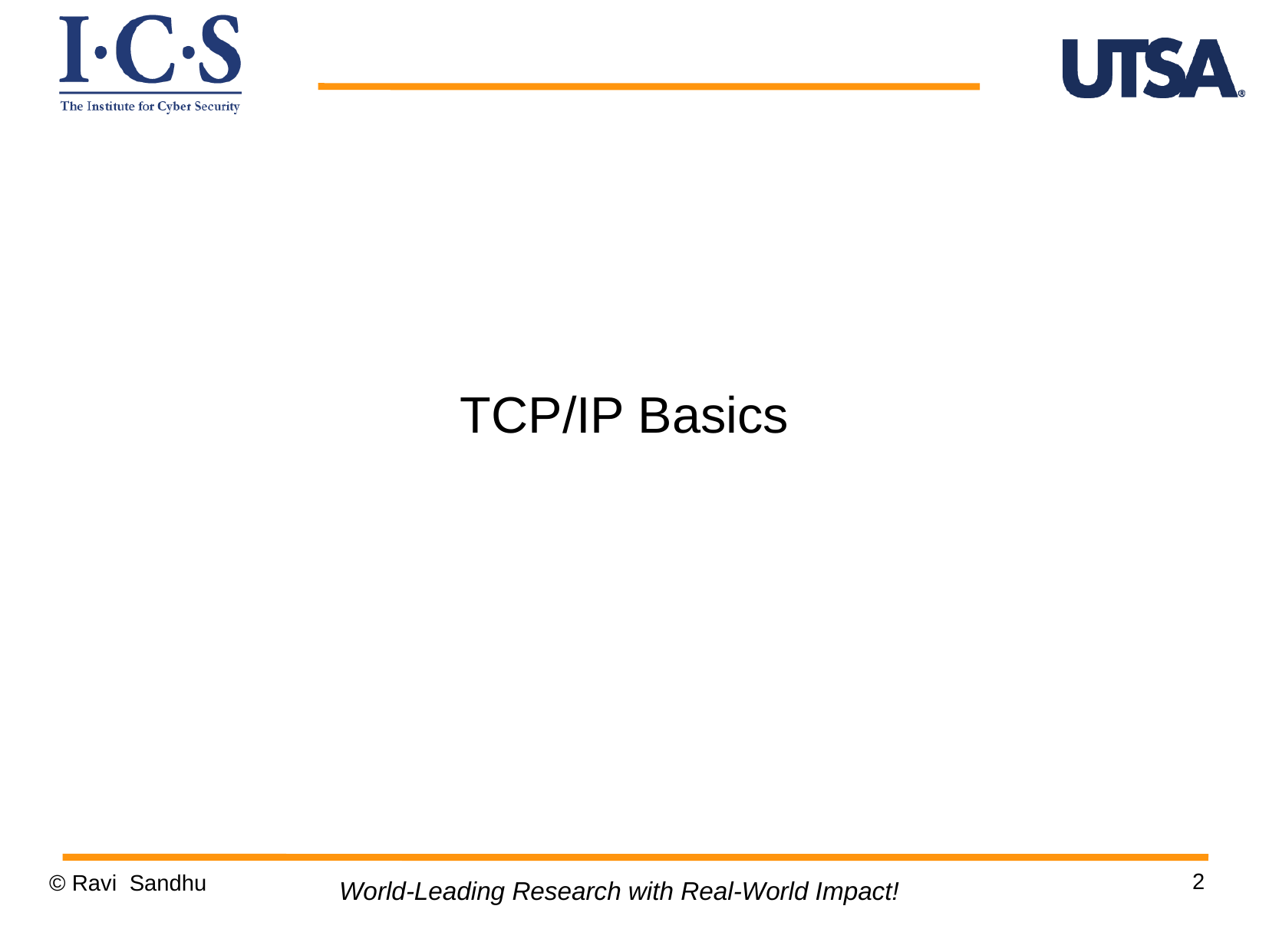

TCP/IP Basics

2
© Ravi  Sandhu
World-Leading Research with Real-World Impact!